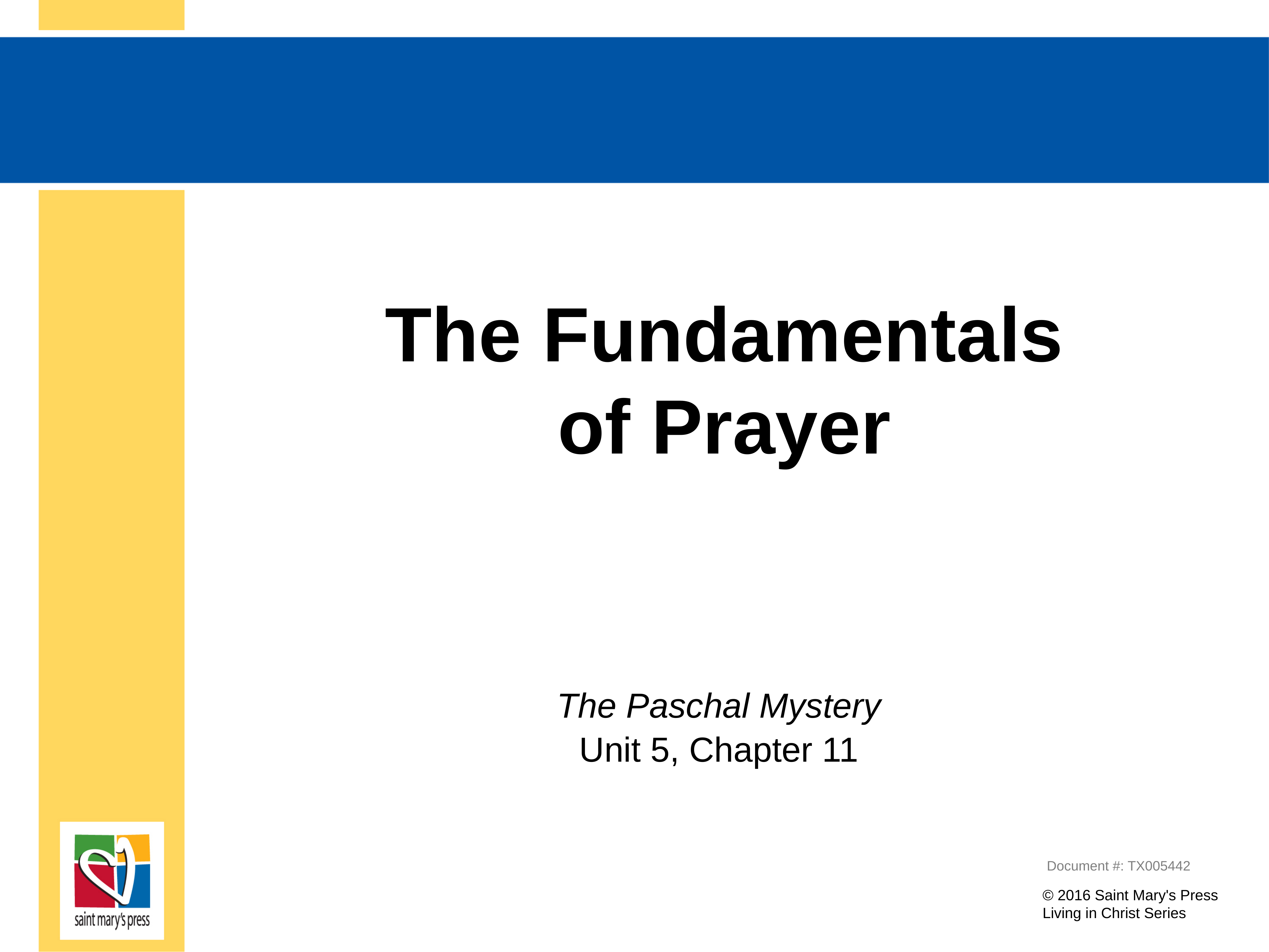

# The Fundamentals of Prayer
The Paschal Mystery
Unit 5, Chapter 11
Document #: TX005442